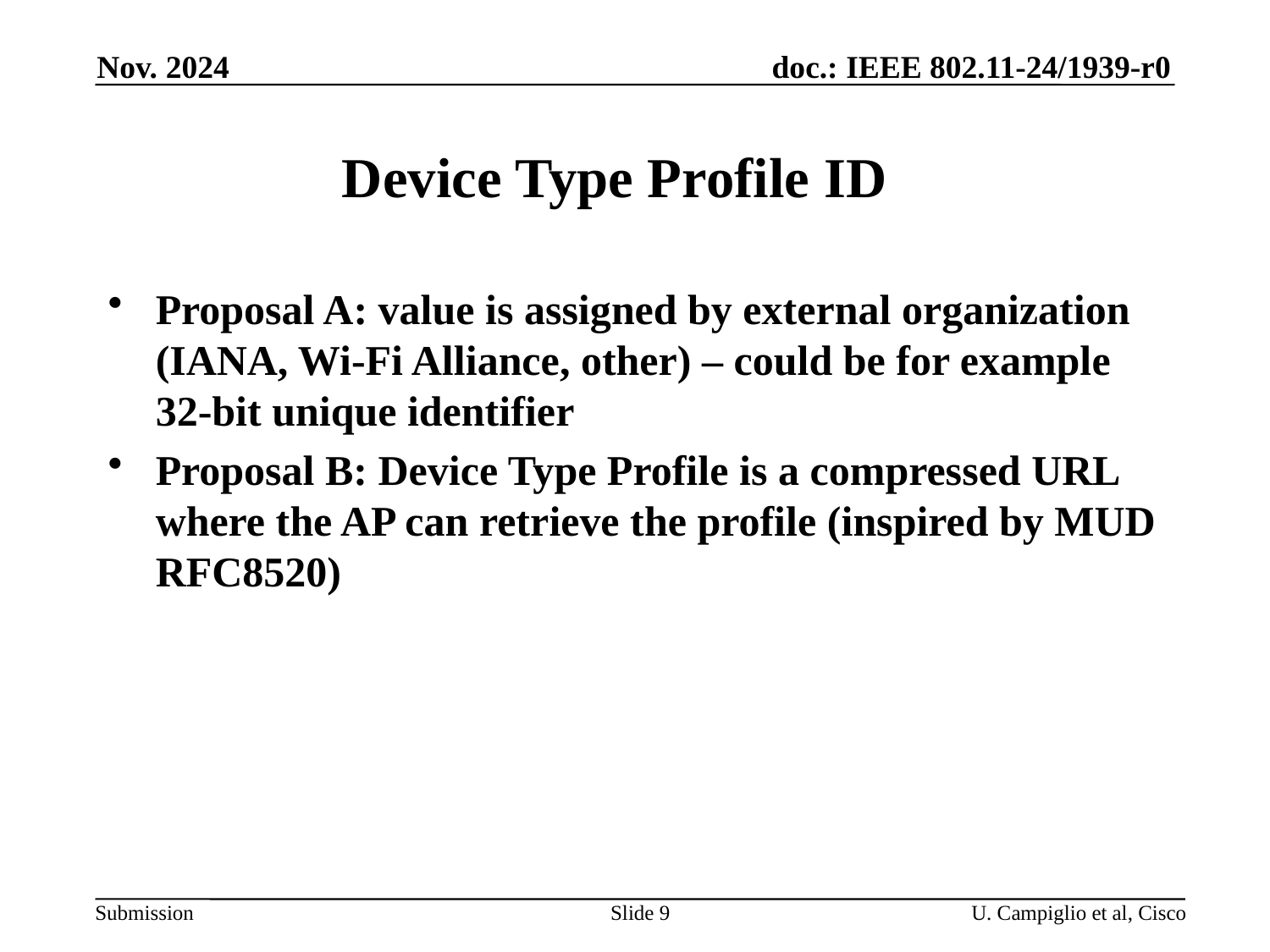

Nov. 2024
Device Type Profile ID
Proposal A: value is assigned by external organization (IANA, Wi-Fi Alliance, other) – could be for example 32-bit unique identifier
Proposal B: Device Type Profile is a compressed URL where the AP can retrieve the profile (inspired by MUD RFC8520)
Slide 9
U. Campiglio et al, Cisco